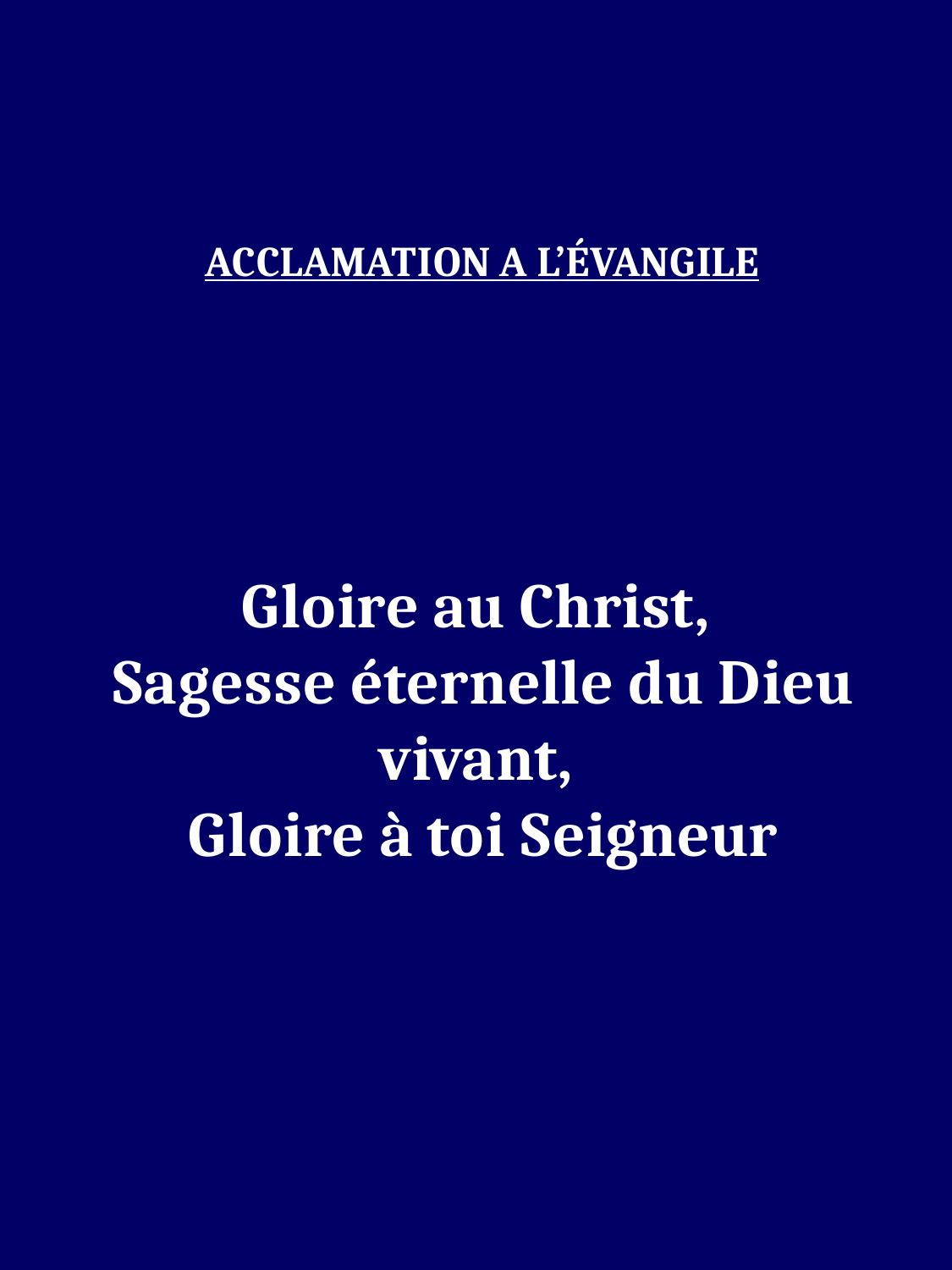

ACCLAMATION A L’ÉVANGILE

Gloire au Christ,
Sagesse éternelle du Dieu vivant,
Gloire à toi Seigneur